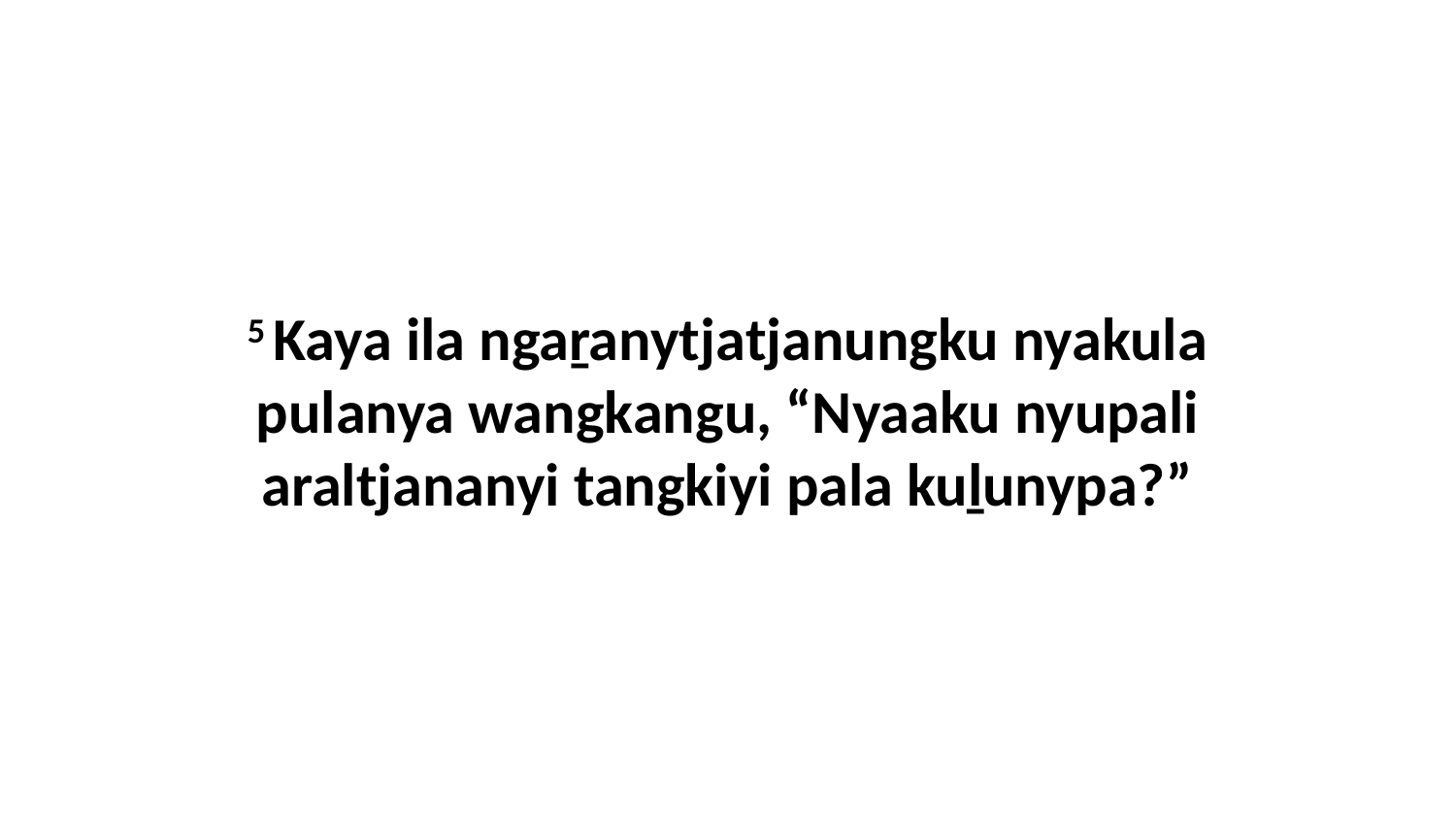

5 Kaya ila ngaṟanytjatjanungku nyakula pulanya wangkangu, “Nyaaku nyupali araltjananyi tangkiyi pala kuḻunypa?”